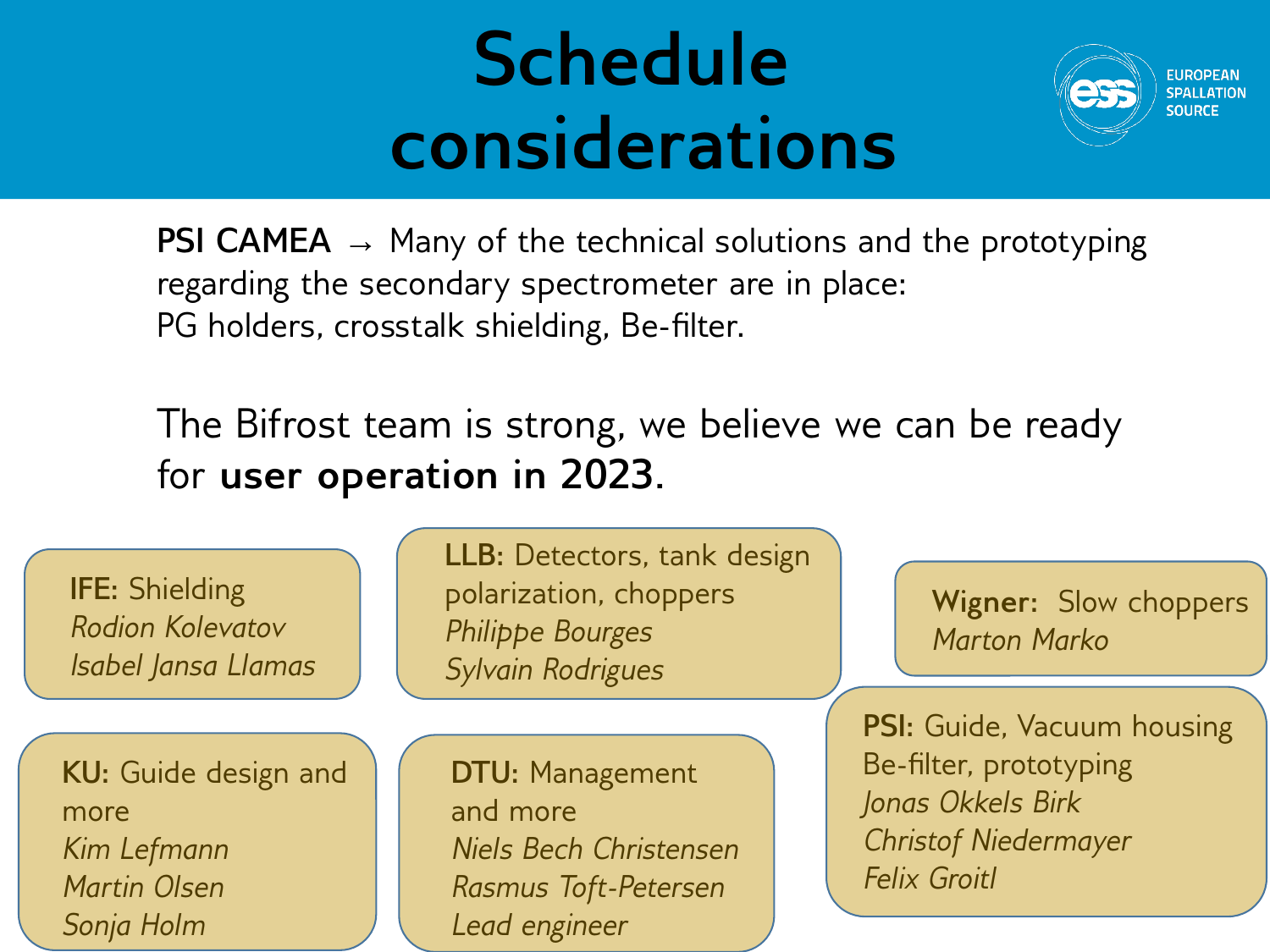

Schedule
considerations
PSI CAMEA → Many of the technical solutions and the prototyping
regarding the secondary spectrometer are in place:
PG holders, crosstalk shielding, Be-filter.

The Bifrost team is strong, we believe we can be ready
for user operation in 2023.

LLB: Detectors, tank design
polarization, choppers
Philippe Bourges
Sylvain Rodrigues

IFE: Shielding
Rodion Kolevatov
Isabel Jansa Llamas

Wigner:  Slow choppers
Marton Marko

PSI: Guide, Vacuum housing
Be-filter, prototyping
Jonas Okkels Birk
Christof Niedermayer
Felix Groitl

KU: Guide design and
more
Kim Lefmann
Martin Olsen
Sonja Holm
DTU: Management
and more
Niels Bech Christensen
Rasmus Toft-Petersen
Lead engineer